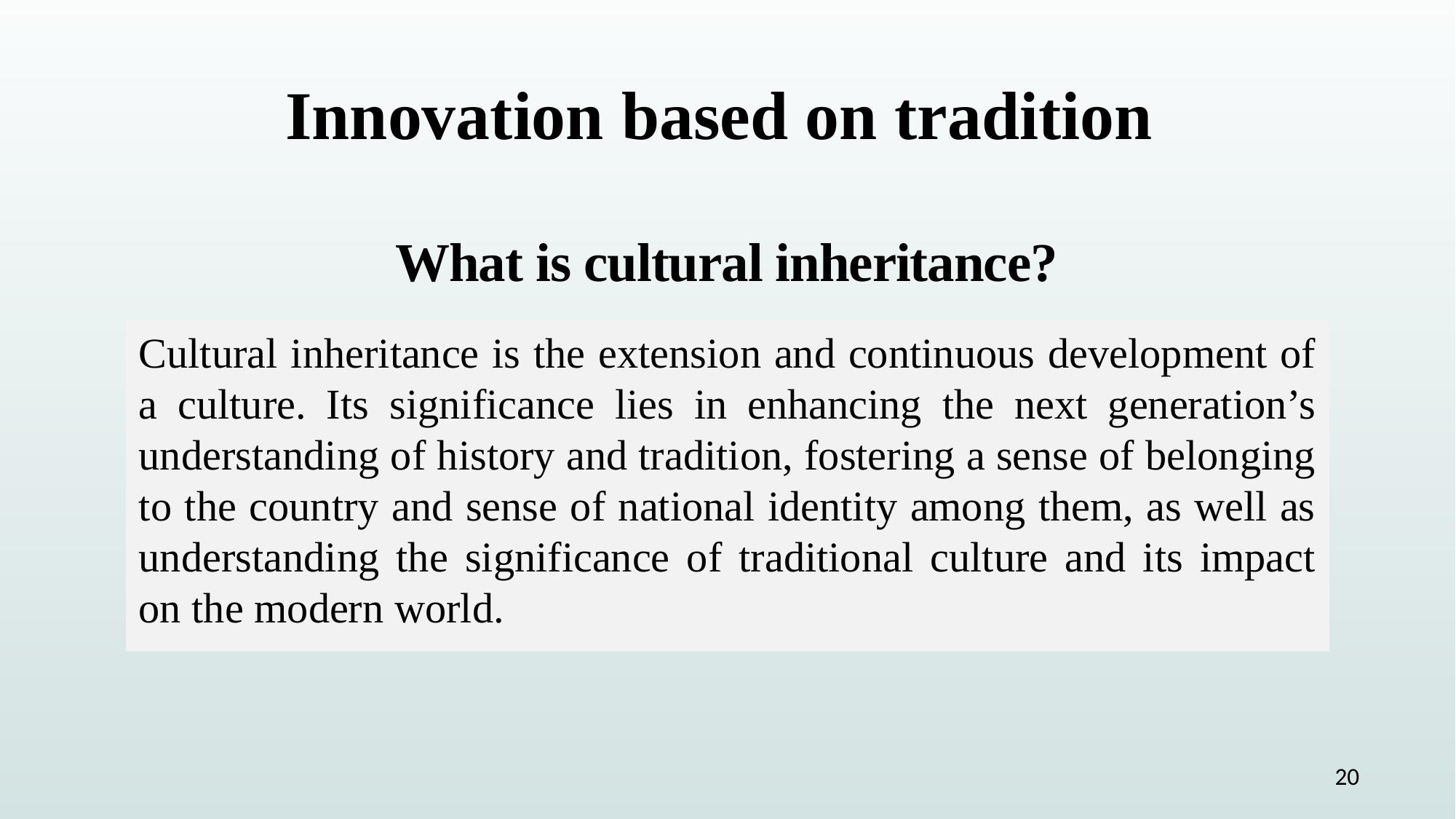

Innovation based on tradition
# What is cultural inheritance?
Cultural inheritance is the extension and continuous development of a culture. Its significance lies in enhancing the next generation’s understanding of history and tradition, fostering a sense of belonging to the country and sense of national identity among them, as well as understanding the significance of traditional culture and its impact on the modern world.
20